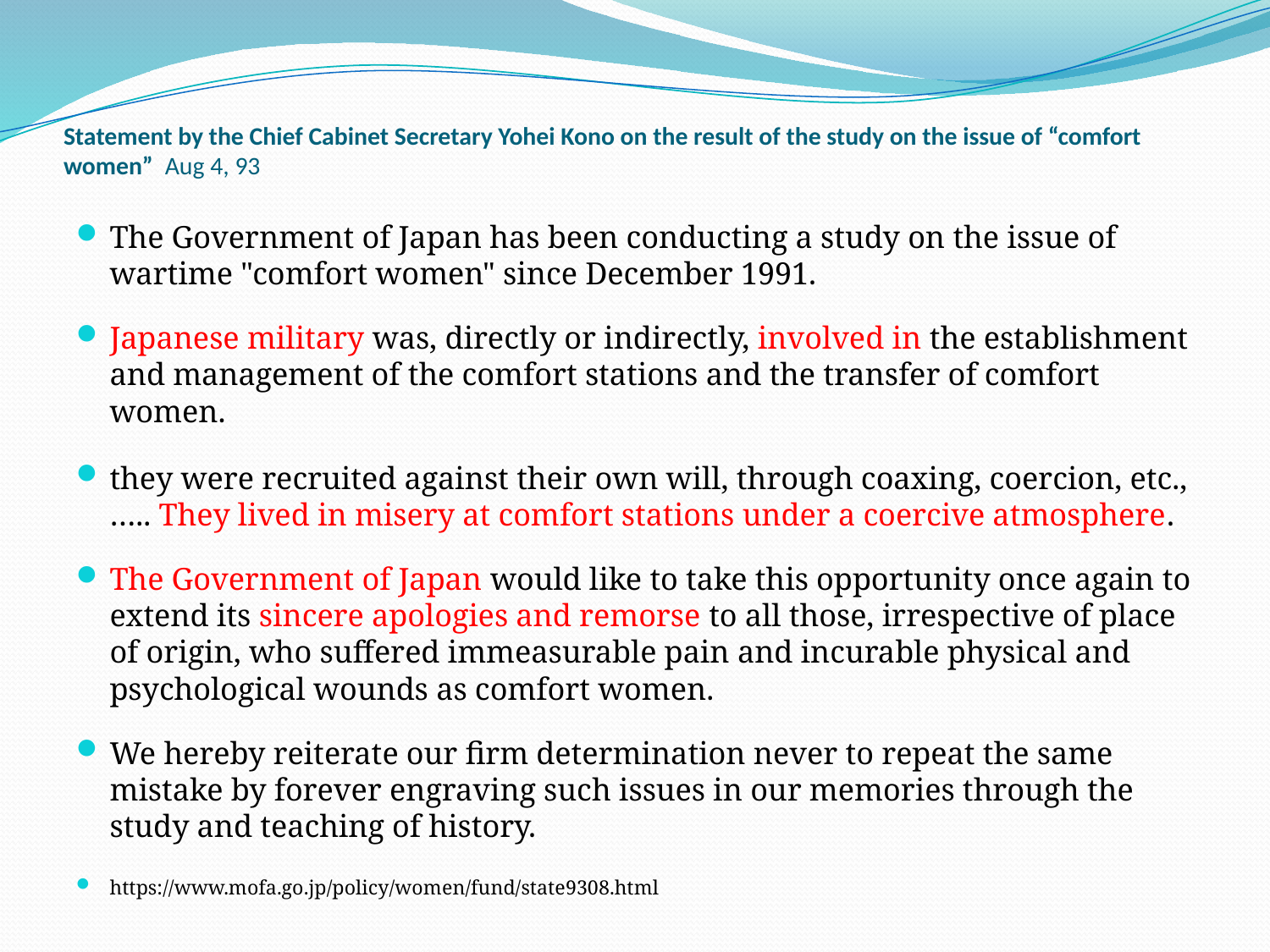

# Statement by the Chief Cabinet Secretary Yohei Kono on the result of the study on the issue of “comfort women”  Aug 4, 93
The Government of Japan has been conducting a study on the issue of wartime "comfort women" since December 1991.

Japanese military was, directly or indirectly, involved in the establishment and management of the comfort stations and the transfer of comfort women.

they were recruited against their own will, through coaxing, coercion, etc., ….. They lived in misery at comfort stations under a coercive atmosphere.

The Government of Japan would like to take this opportunity once again to extend its sincere apologies and remorse to all those, irrespective of place of origin, who suffered immeasurable pain and incurable physical and psychological wounds as comfort women.

We hereby reiterate our firm determination never to repeat the same mistake by forever engraving such issues in our memories through the study and teaching of history.

https://www.mofa.go.jp/policy/women/fund/state9308.html